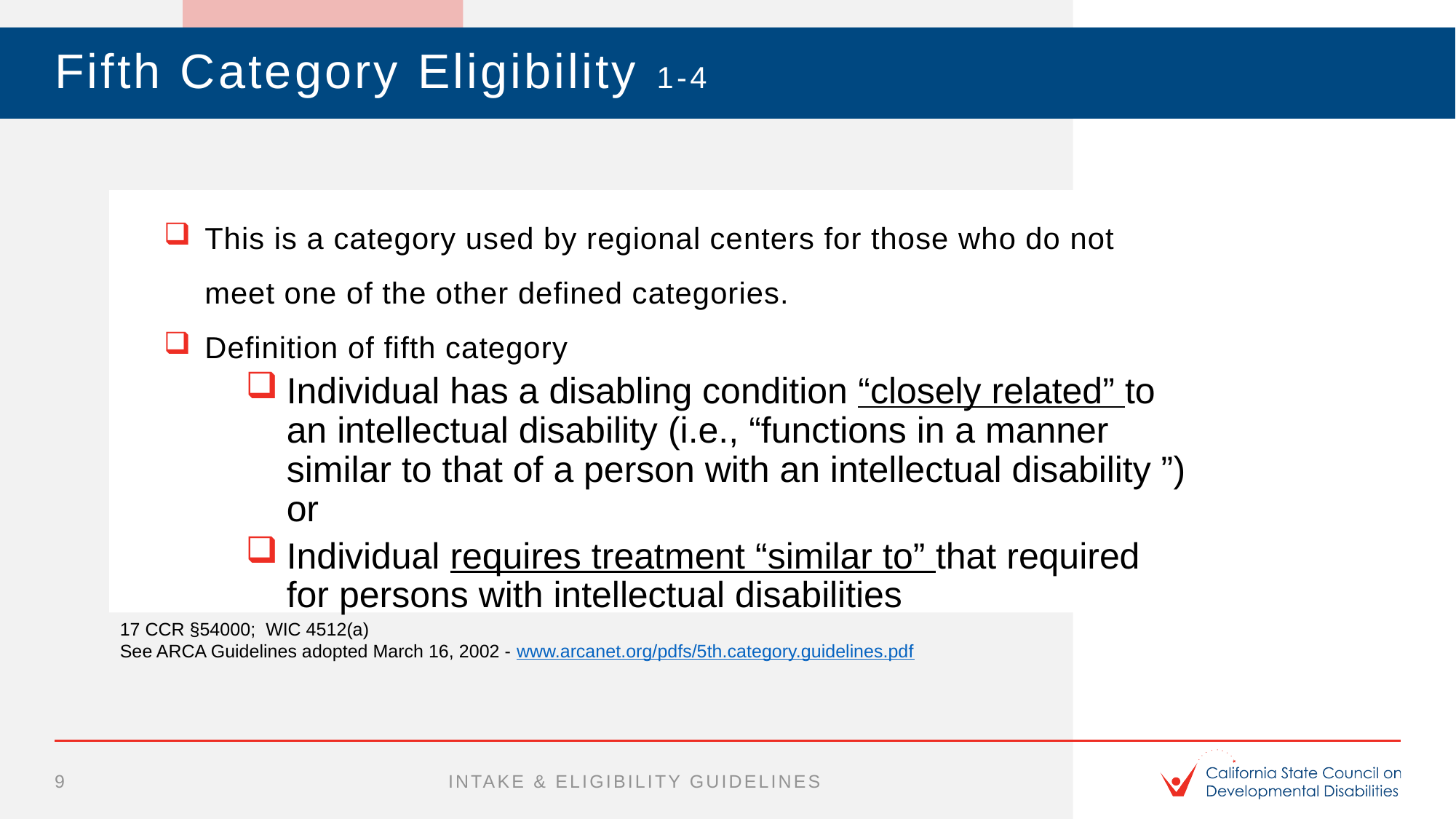

# Fifth Category Eligibility 1-4
This is a category used by regional centers for those who do not meet one of the other defined categories.
Definition of fifth category
Individual has a disabling condition “closely related” to an intellectual disability (i.e., “functions in a manner similar to that of a person with an intellectual disability ”) or
Individual requires treatment “similar to” that required for persons with intellectual disabilities

17 CCR §54000;  WIC 4512(a)
See ARCA Guidelines adopted March 16, 2002 - www.arcanet.org/pdfs/5th.category.guidelines.pdf
9
intake & eligibility guidelines